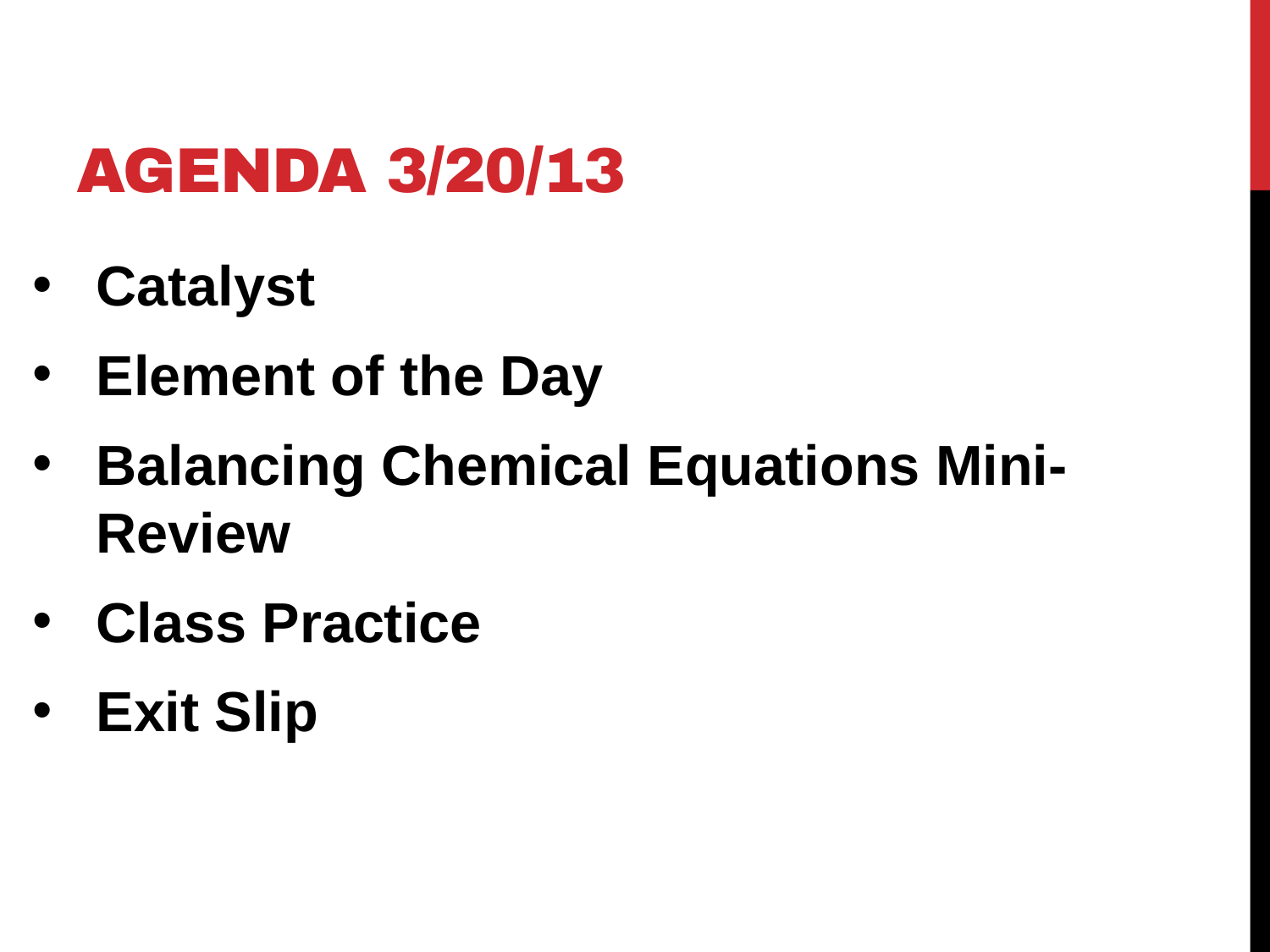

# Agenda 3/20/13
Catalyst
Element of the Day
Balancing Chemical Equations Mini-Review
Class Practice
Exit Slip